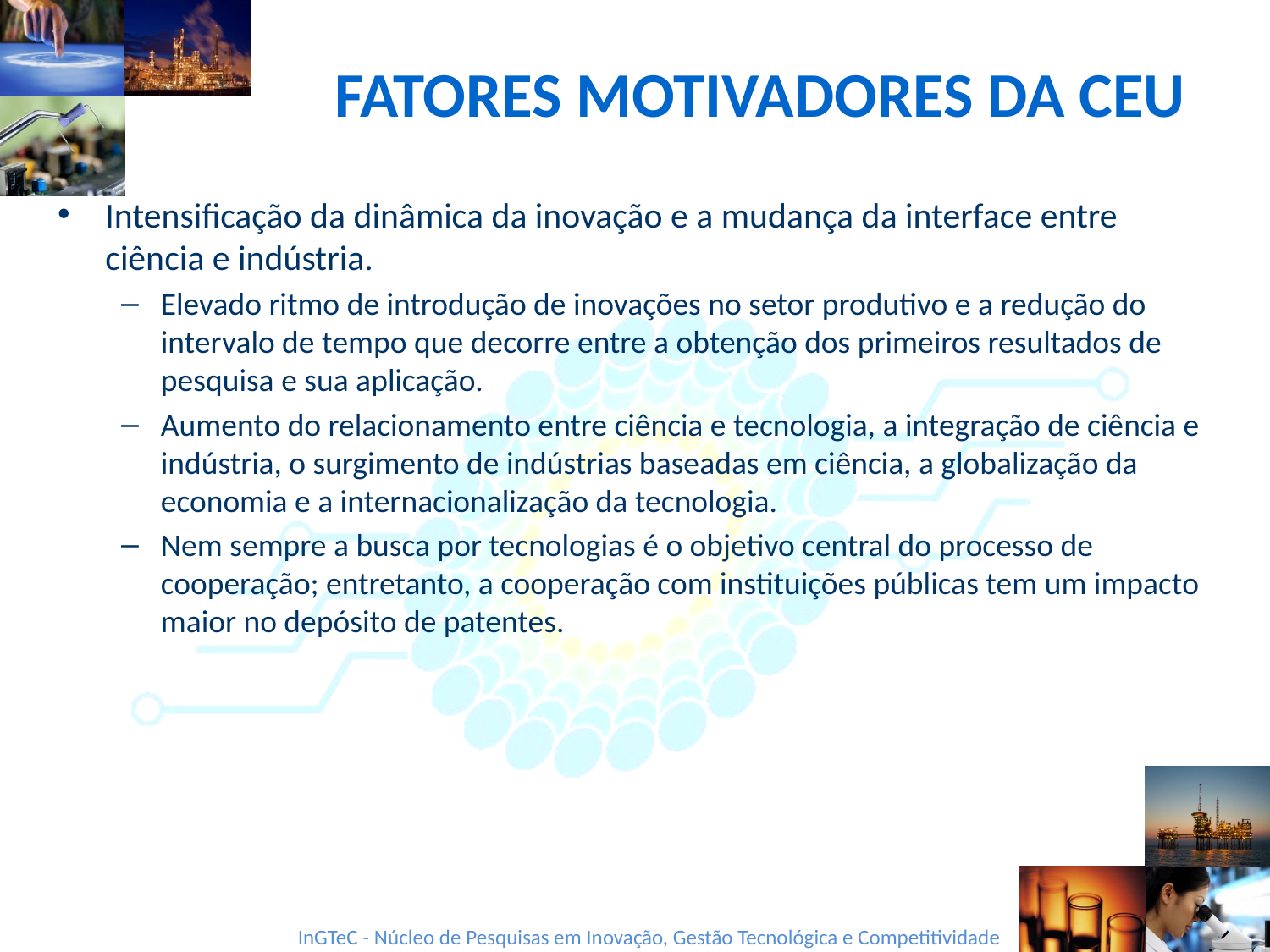

# FATORES MOTIVADORES DA CEU
Intensificação da dinâmica da inovação e a mudança da interface entre ciência e indústria.
Elevado ritmo de introdução de inovações no setor produtivo e a redução do intervalo de tempo que decorre entre a obtenção dos primeiros resultados de pesquisa e sua aplicação.
Aumento do relacionamento entre ciência e tecnologia, a integração de ciência e indústria, o surgimento de indústrias baseadas em ciência, a globalização da economia e a internacionalização da tecnologia.
Nem sempre a busca por tecnologias é o objetivo central do processo de cooperação; entretanto, a cooperação com instituições públicas tem um impacto maior no depósito de patentes.